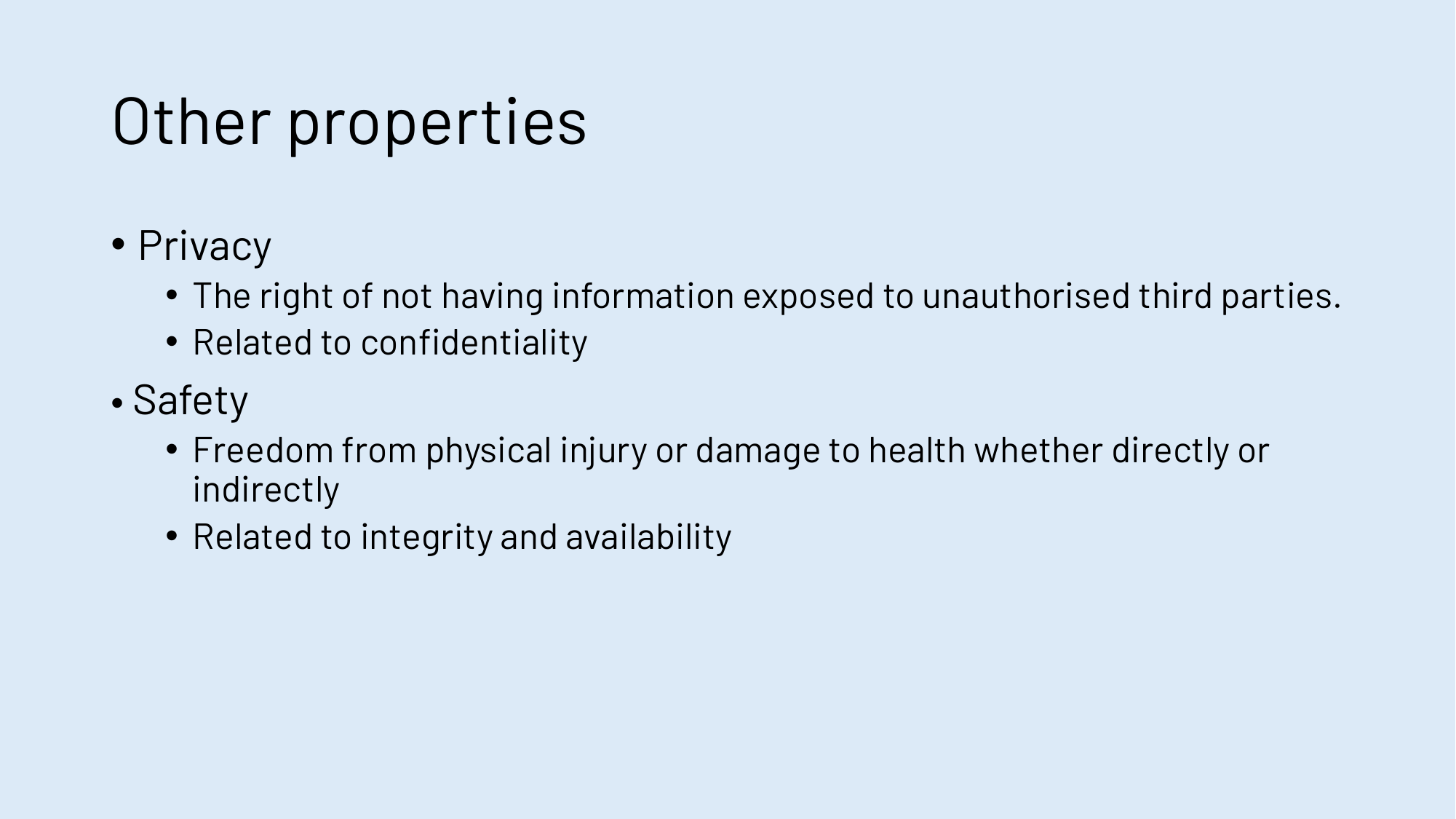

# Other properties
Privacy
The right of not having information exposed to unauthorised third parties.
Related to confidentiality
• Safety
Freedom from physical injury or damage to health whether directly or indirectly
Related to integrity and availability